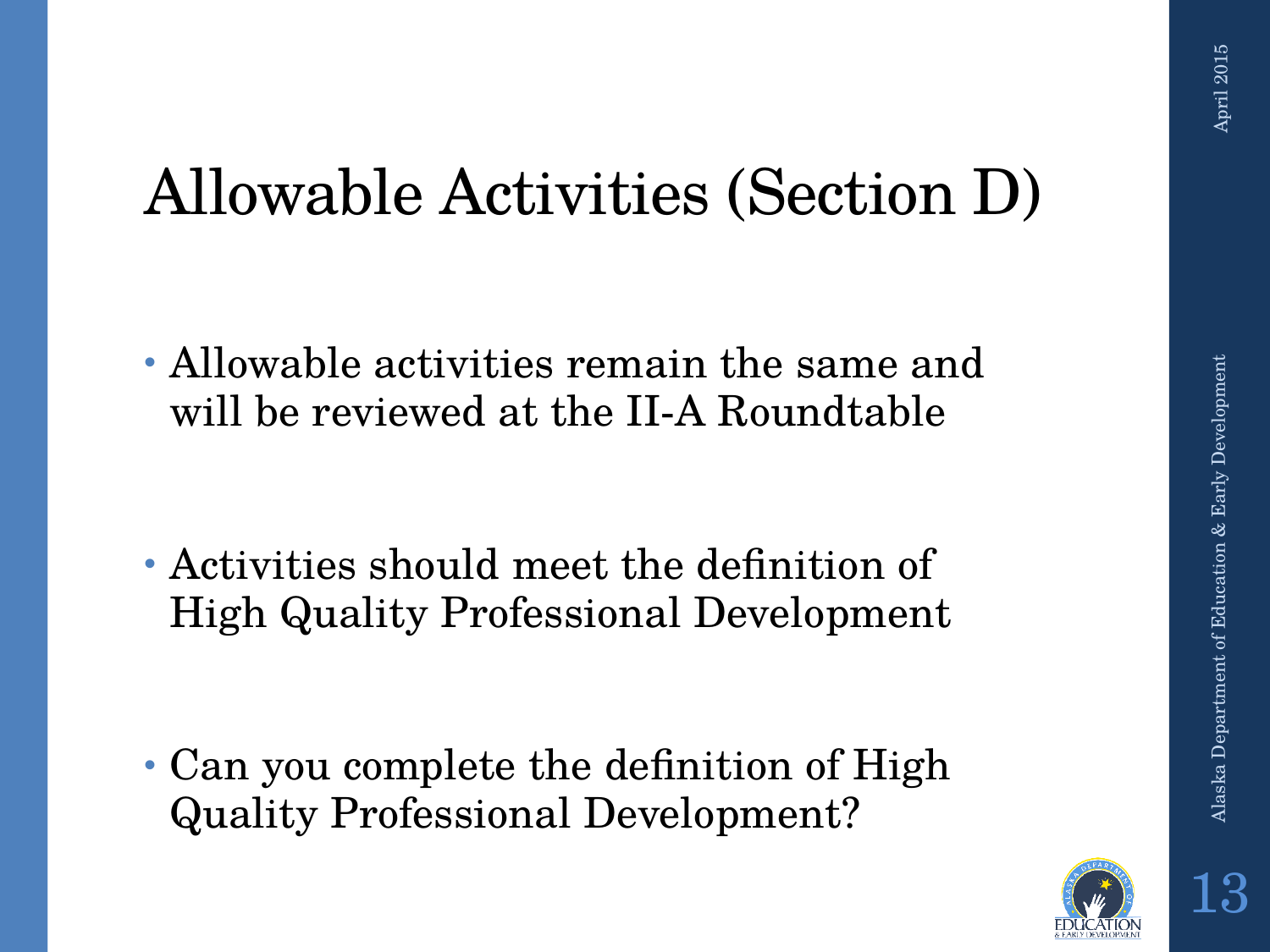

# Allowable Activities (Section D)
April 2015

Allowable activities remain the same and will be reviewed at the II-A Roundtable

Activities should meet the definition of High Quality Professional Development

Can you complete the definition of High Quality Professional Development?

Alaska Department of Education & Early Development
13